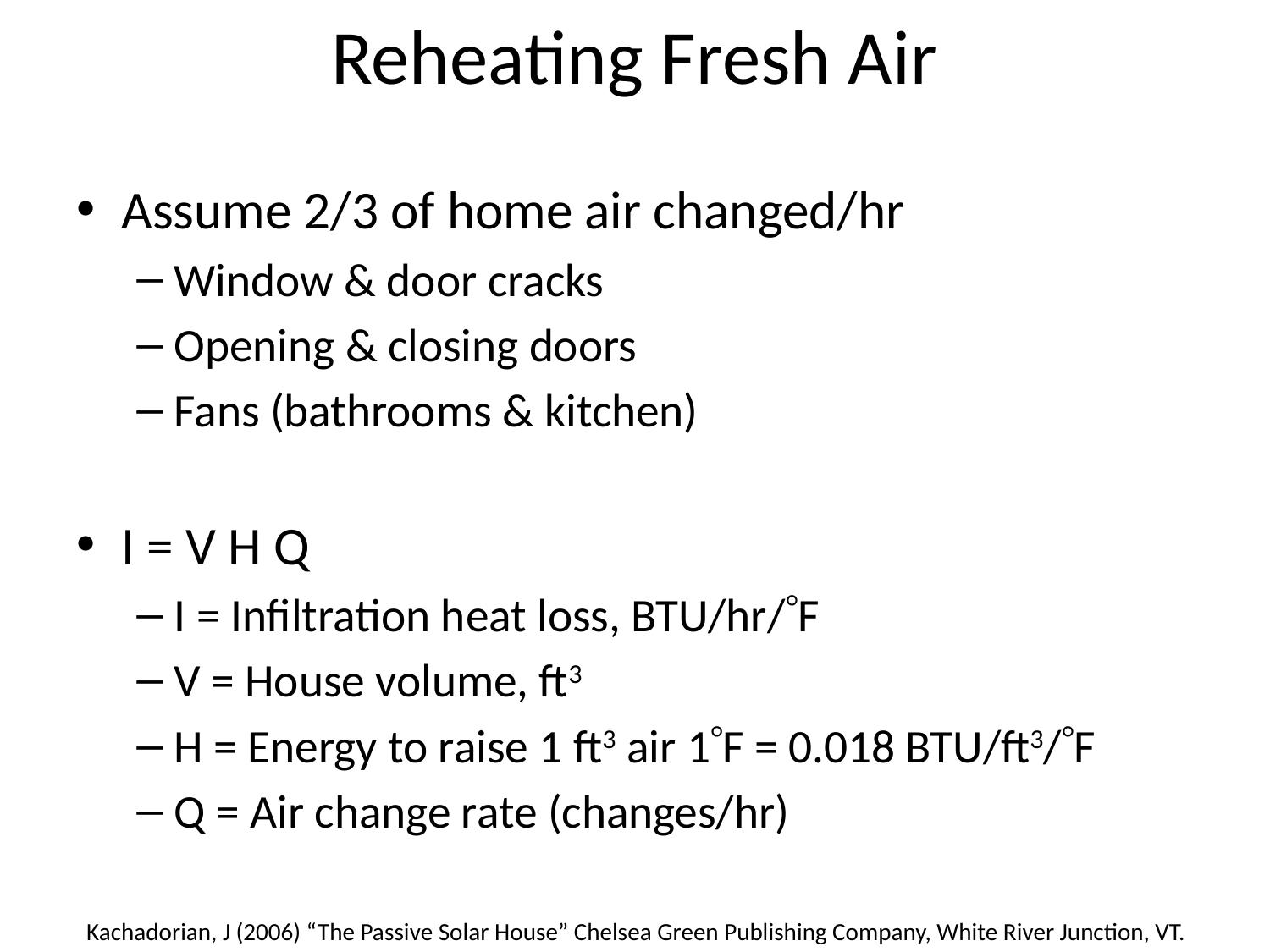

# Reheating Fresh Air
Assume 2/3 of home air changed/hr
Window & door cracks
Opening & closing doors
Fans (bathrooms & kitchen)

I = V H Q
I = Infiltration heat loss, BTU/hr/°F
V = House volume, ft3
H = Energy to raise 1 ft3 air 1°F = 0.018 BTU/ft3/°F
Q = Air change rate (changes/hr)
Kachadorian, J (2006) “The Passive Solar House” Chelsea Green Publishing Company, White River Junction, VT.